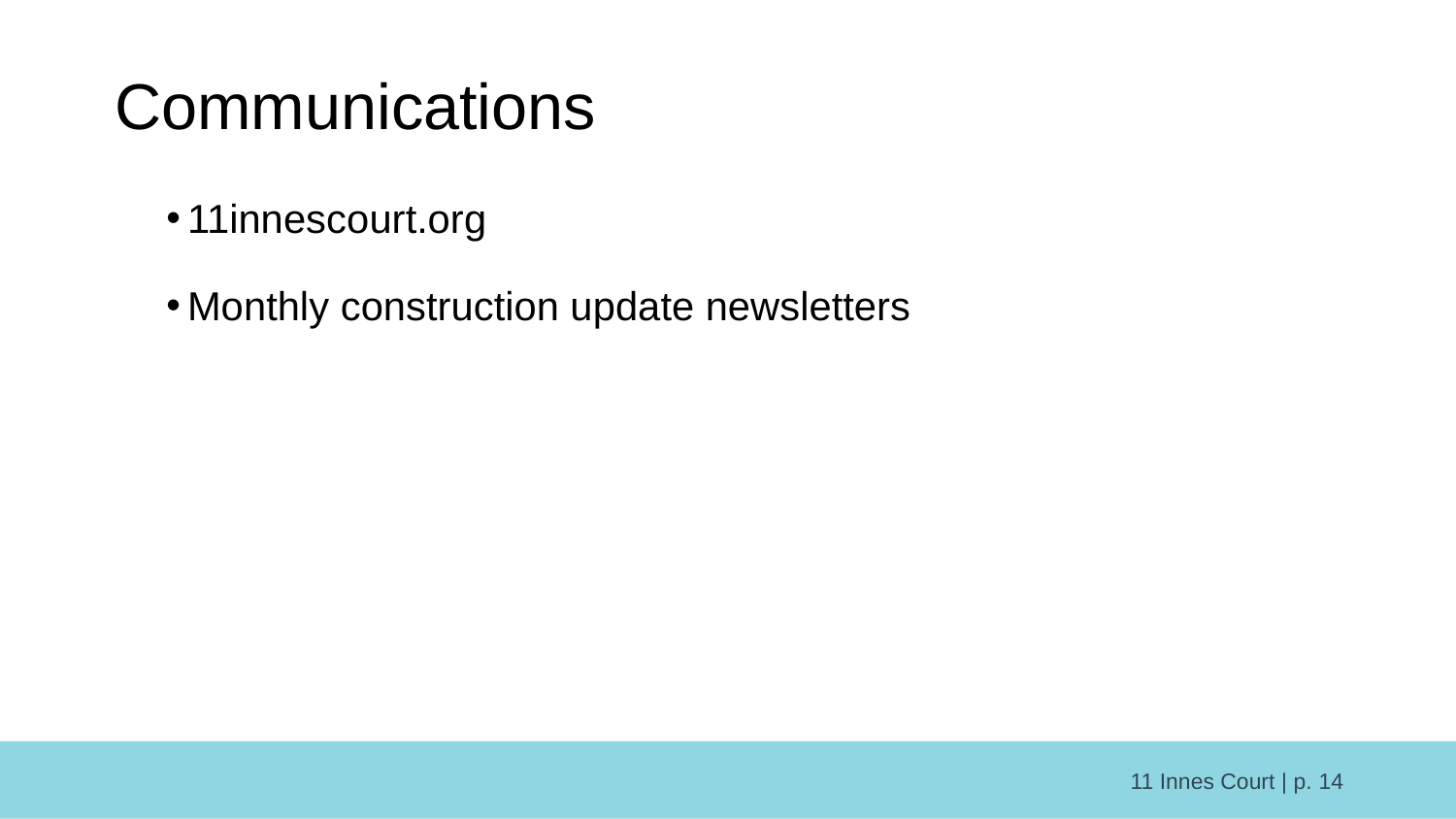

# Communications
11innescourt.org

Monthly construction update newsletters

11 Innes Court | p. 14